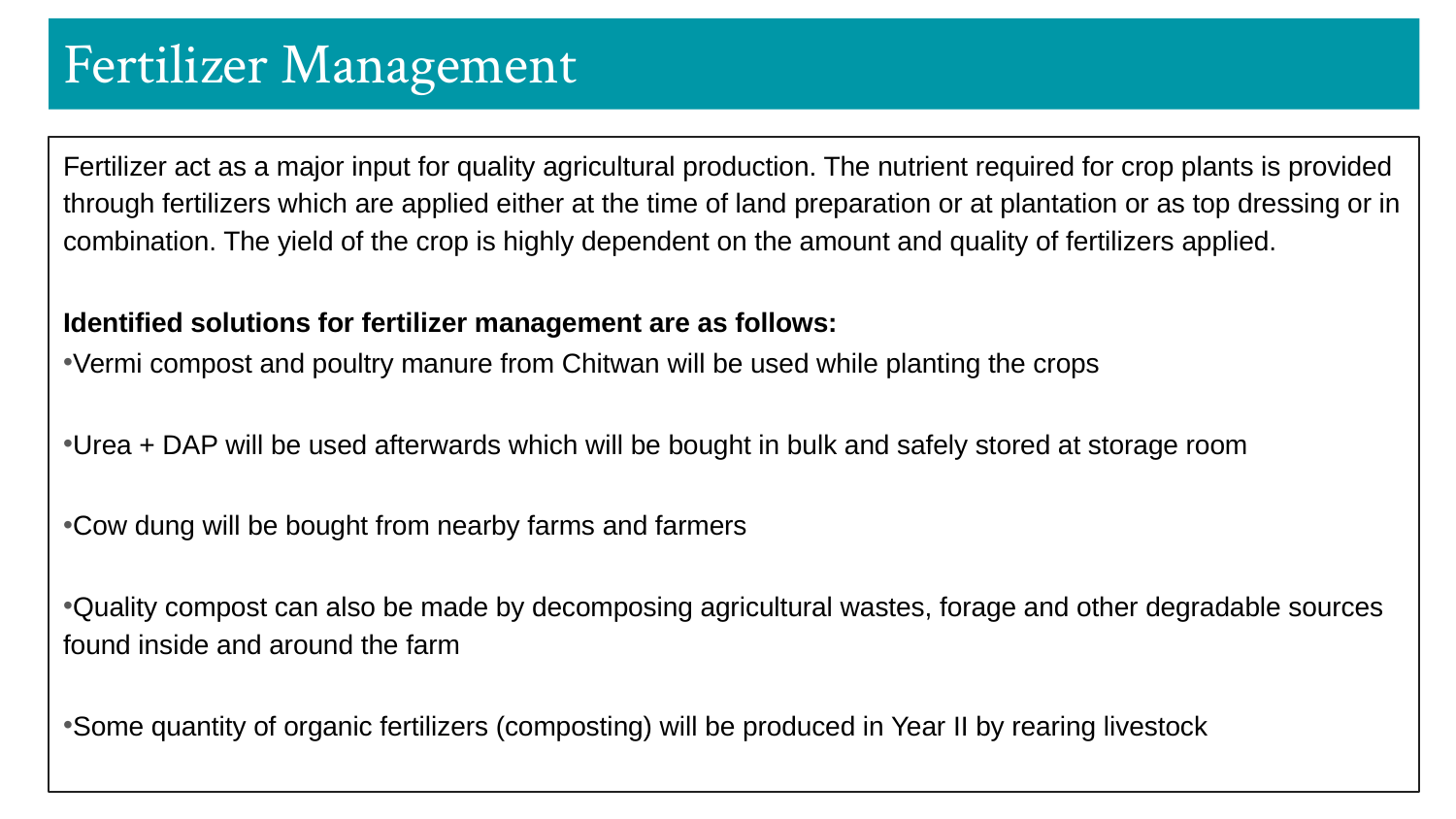

# Fertilizer Management
Fertilizer act as a major input for quality agricultural production. The nutrient required for crop plants is provided through fertilizers which are applied either at the time of land preparation or at plantation or as top dressing or in combination. The yield of the crop is highly dependent on the amount and quality of fertilizers applied.

Identified solutions for fertilizer management are as follows:
 Vermi compost and poultry manure from Chitwan will be used while planting the crops

 Urea + DAP will be used afterwards which will be bought in bulk and safely stored at storage room

 Cow dung will be bought from nearby farms and farmers

 Quality compost can also be made by decomposing agricultural wastes, forage and other degradable sources found inside and around the farm

 Some quantity of organic fertilizers (composting) will be produced in Year II by rearing livestock